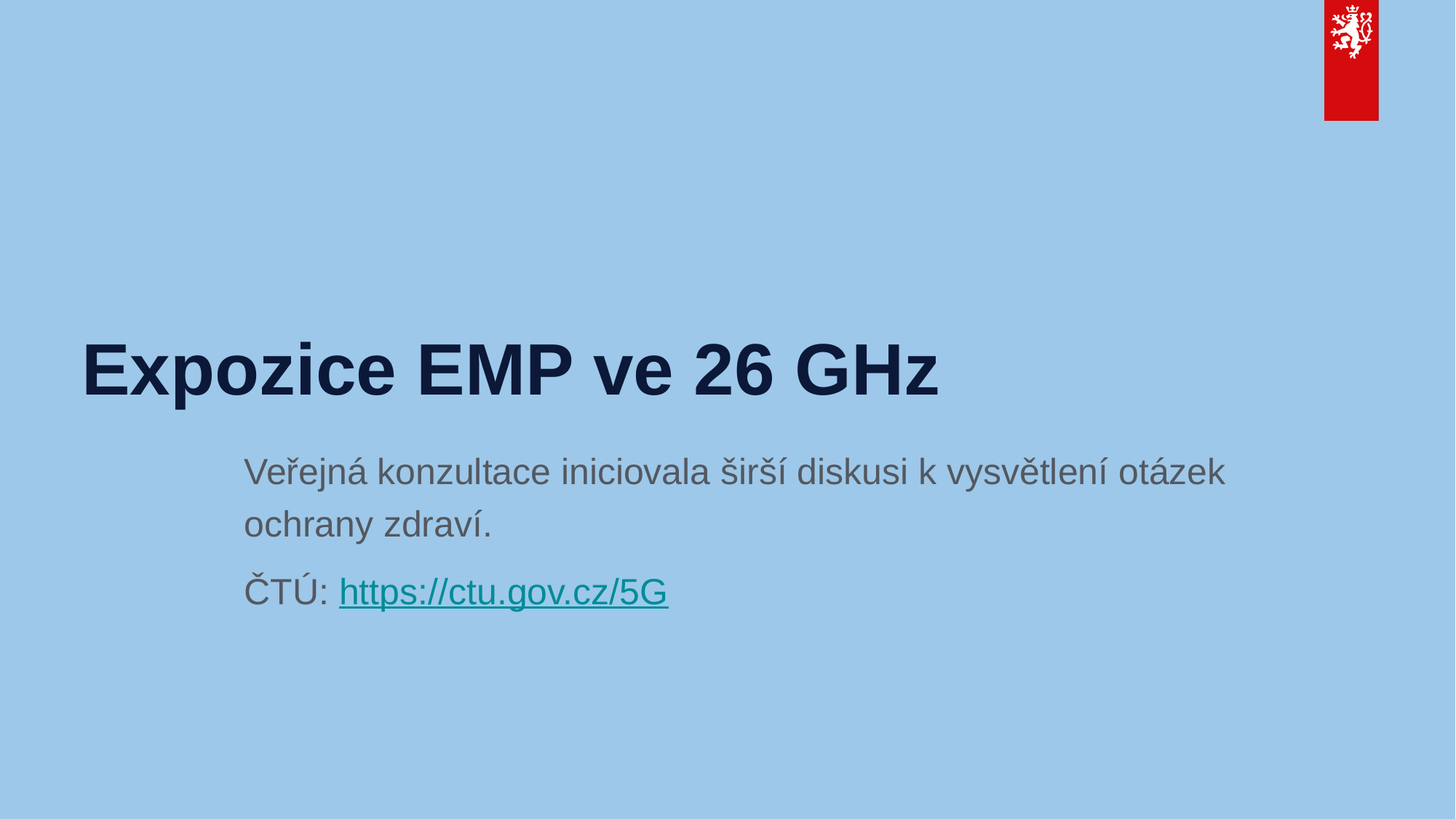

# Expozice EMP ve 26 GHz

Veřejná konzultace iniciovala širší diskusi k vysvětlení otázek ochrany zdraví.
ČTÚ: https://ctu.gov.cz/5G